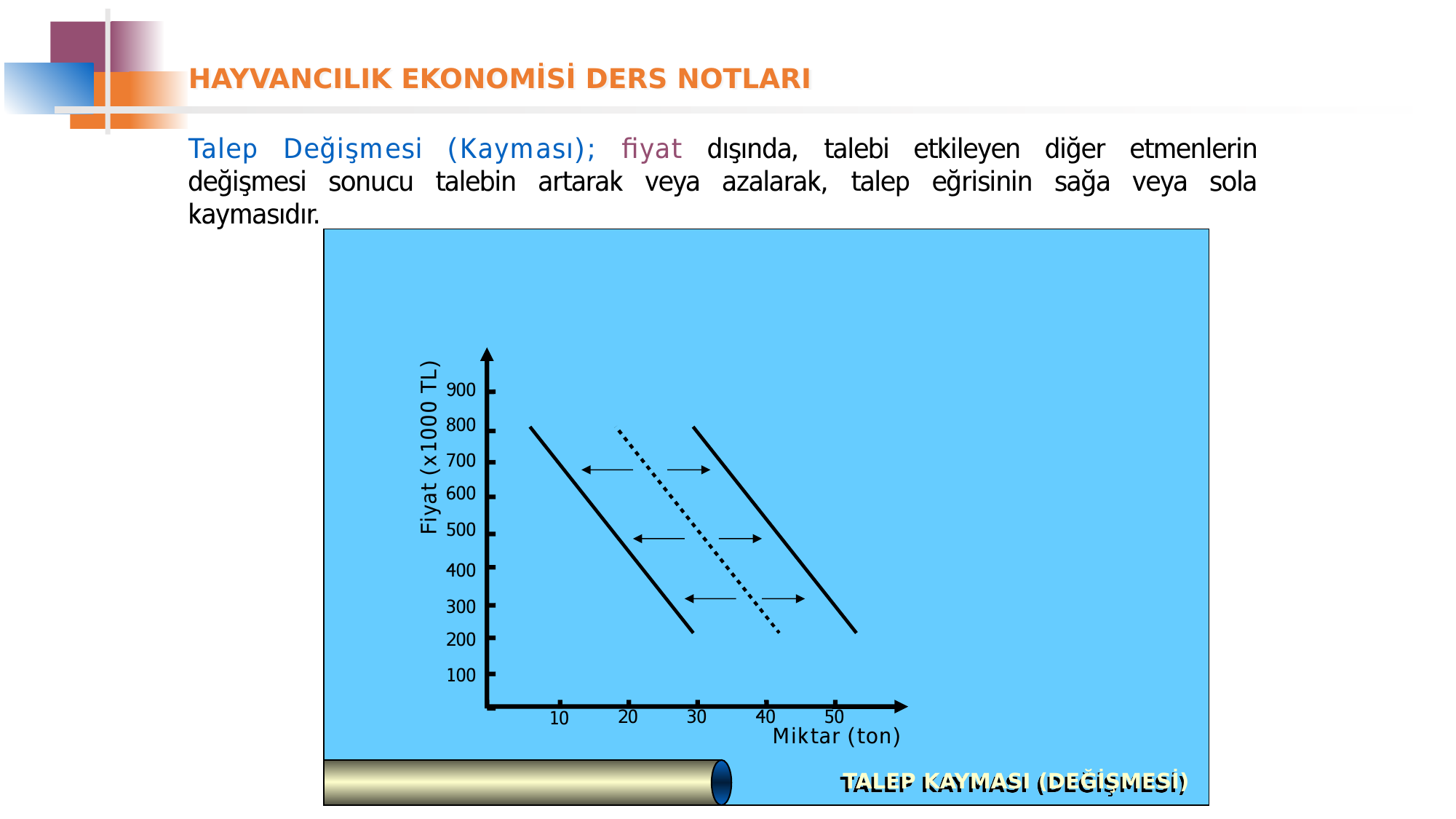

Talep Değişmesi (Kayması); fiyat dışında, talebi etkileyen diğer etmenlerin değişmesi sonucu talebin artarak veya azalarak, talep eğrisinin sağa veya sola kaymasıdır.

900

800

700

600

500

400

300

200

100

Fiyat (x1000 TL)

20

30

40

50

10

Miktar (ton)

TALEP KAYMASI (DEĞİŞMESİ)